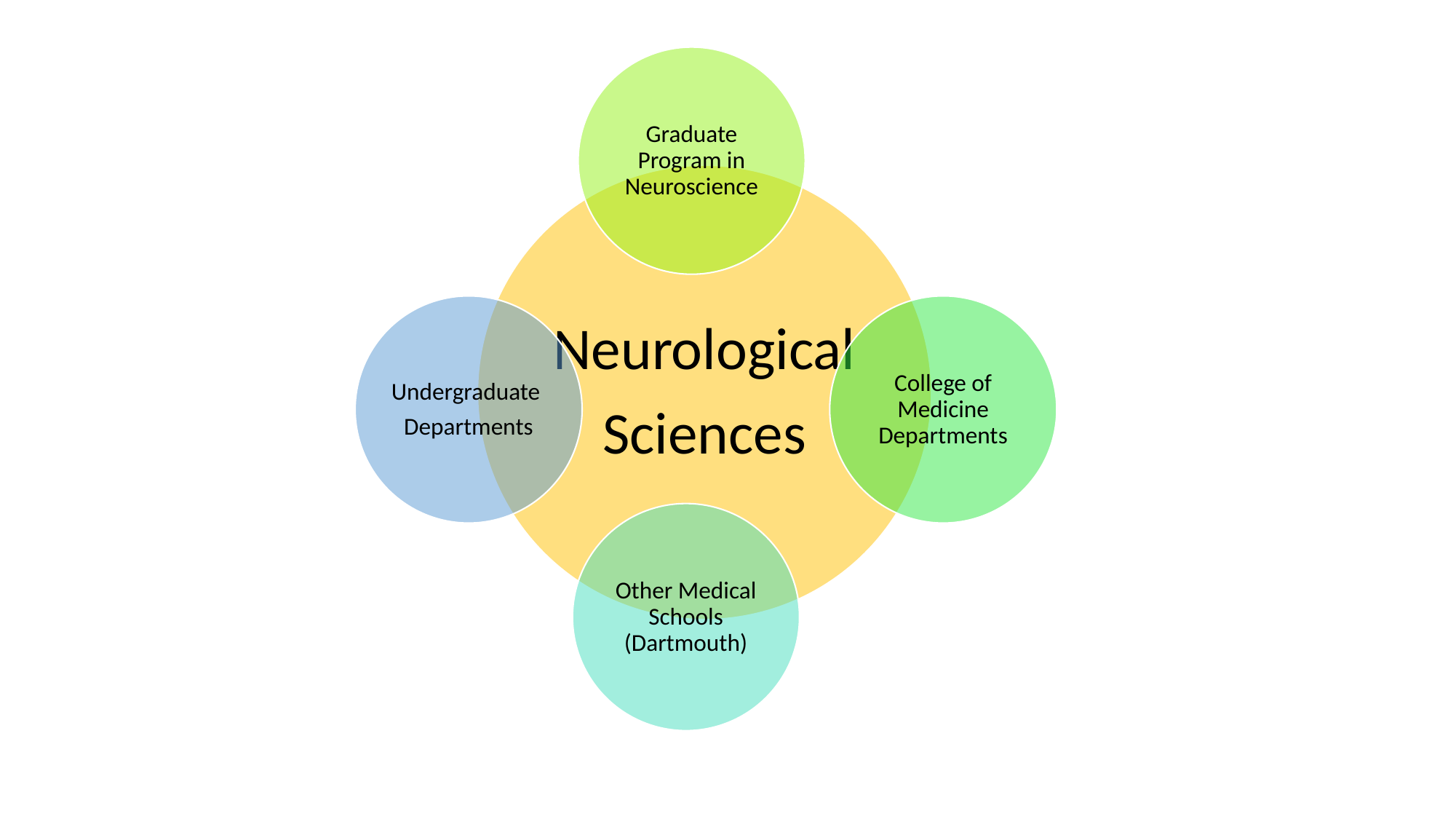

Neurological
Sciences
Graduate Program in Neuroscience
College of Medicine Departments
Other Medical Schools (Dartmouth)
Undergraduate
Departments